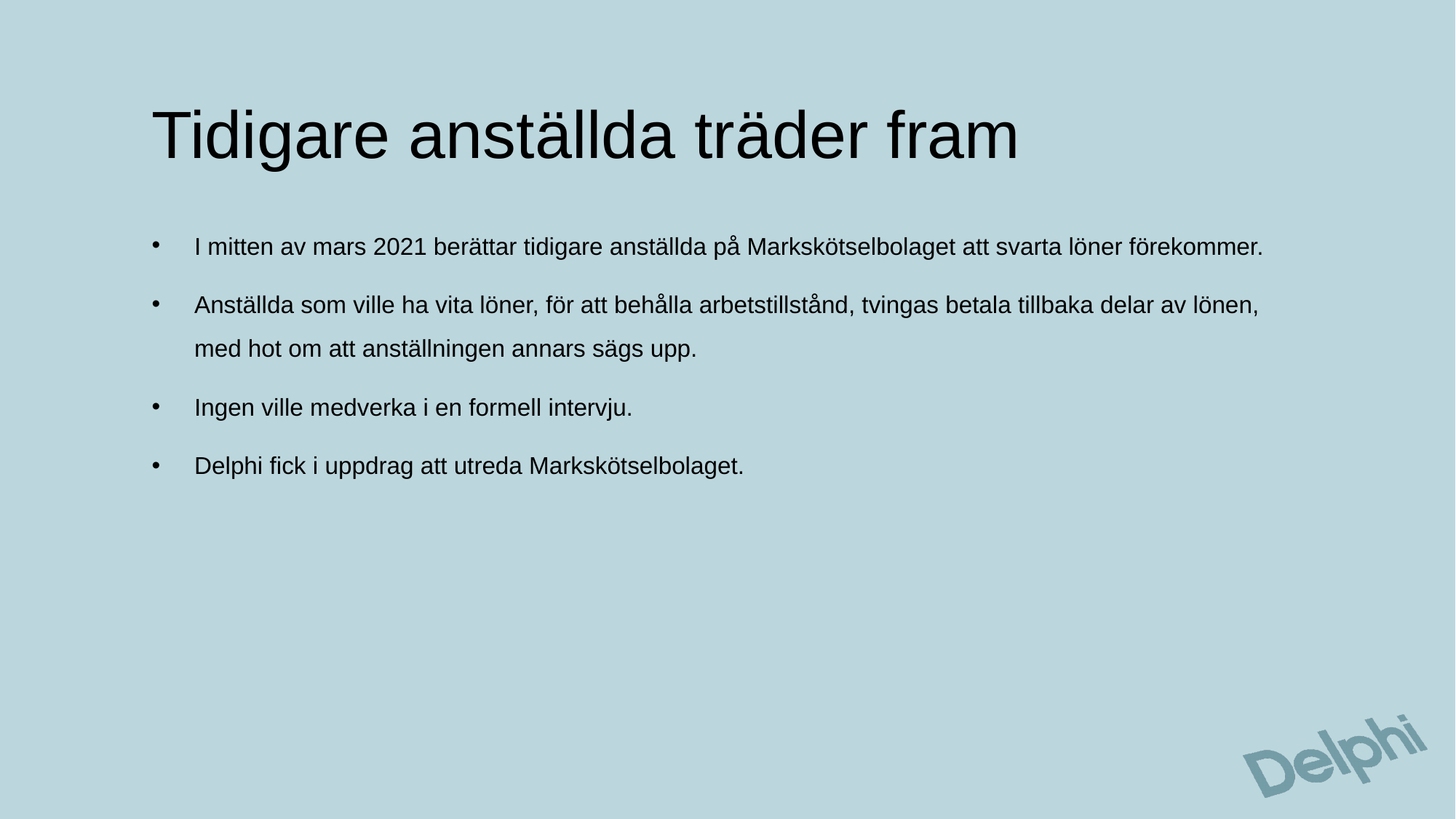

# Tidigare anställda träder fram
I mitten av mars 2021 berättar tidigare anställda på Markskötselbolaget att svarta löner förekommer.
Anställda som ville ha vita löner, för att behålla arbetstillstånd, tvingas betala tillbaka delar av lönen, med hot om att anställningen annars sägs upp.
Ingen ville medverka i en formell intervju.
Delphi fick i uppdrag att utreda Markskötselbolaget.